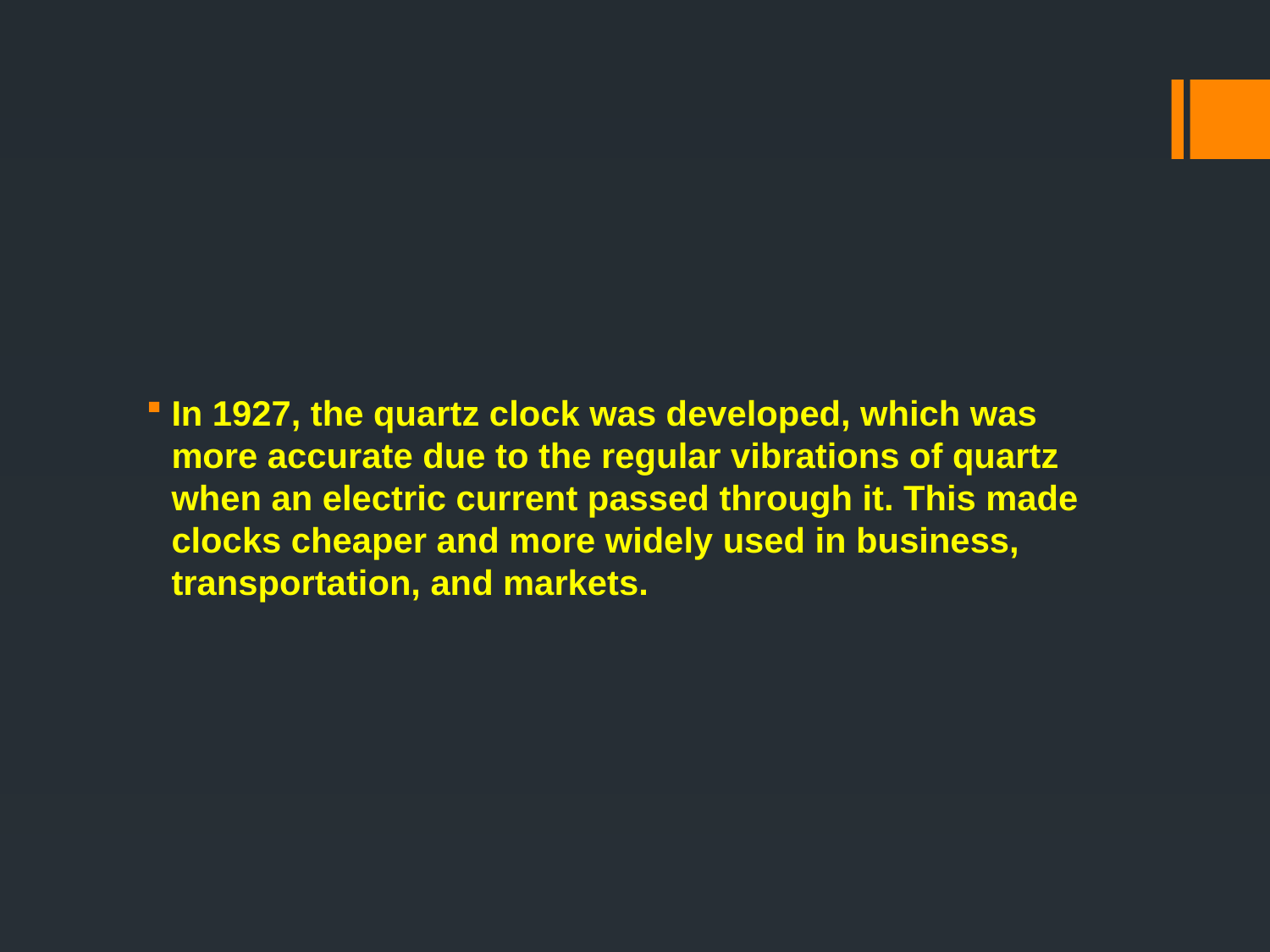

#
In 1927, the quartz clock was developed, which was more accurate due to the regular vibrations of quartz when an electric current passed through it. This made clocks cheaper and more widely used in business, transportation, and markets.